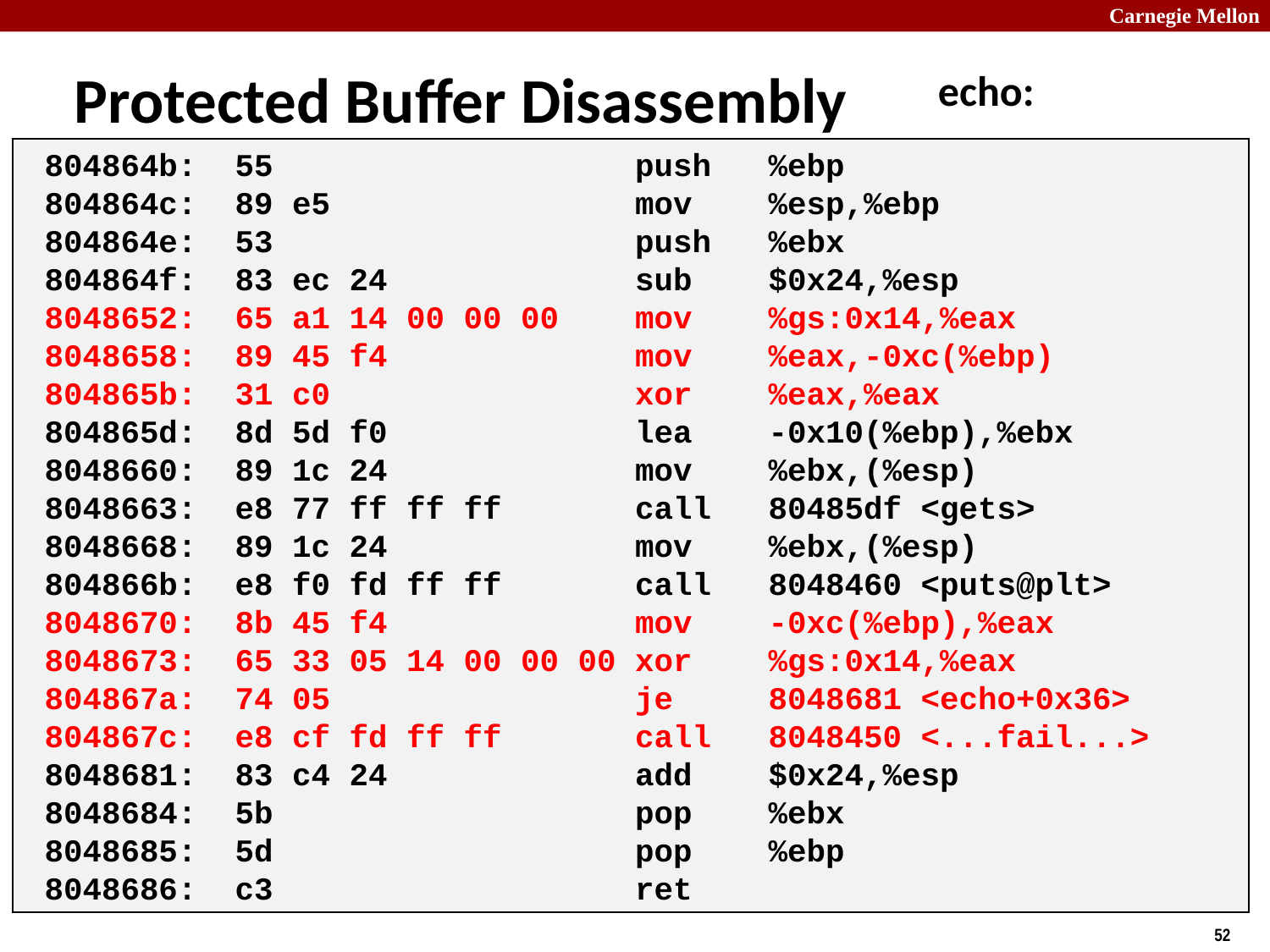

# Protected Buffer Disassembly
echo:
 804864b:  55                   push   %ebp
 804864c:  89 e5                mov    %esp,%ebp
 804864e:  53                   push   %ebx
 804864f:  83 ec 24             sub    $0x24,%esp
 8048652:  65 a1 14 00 00 00    mov    %gs:0x14,%eax
 8048658:  89 45 f4             mov    %eax,-0xc(%ebp)
 804865b:  31 c0                xor    %eax,%eax
 804865d:  8d 5d f0             lea    -0x10(%ebp),%ebx
 8048660:  89 1c 24             mov    %ebx,(%esp)
 8048663:  e8 77 ff ff ff       call   80485df <gets>
 8048668:  89 1c 24             mov    %ebx,(%esp)
 804866b:  e8 f0 fd ff ff       call   8048460 <puts@plt>
 8048670:  8b 45 f4             mov    -0xc(%ebp),%eax
 8048673:  65 33 05 14 00 00 00 xor    %gs:0x14,%eax
 804867a:  74 05                je     8048681 <echo+0x36>
 804867c:  e8 cf fd ff ff       call   8048450 <...fail...>
 8048681:  83 c4 24             add    $0x24,%esp
 8048684:  5b                   pop    %ebx
 8048685:  5d                   pop    %ebp
 8048686:  c3                   ret